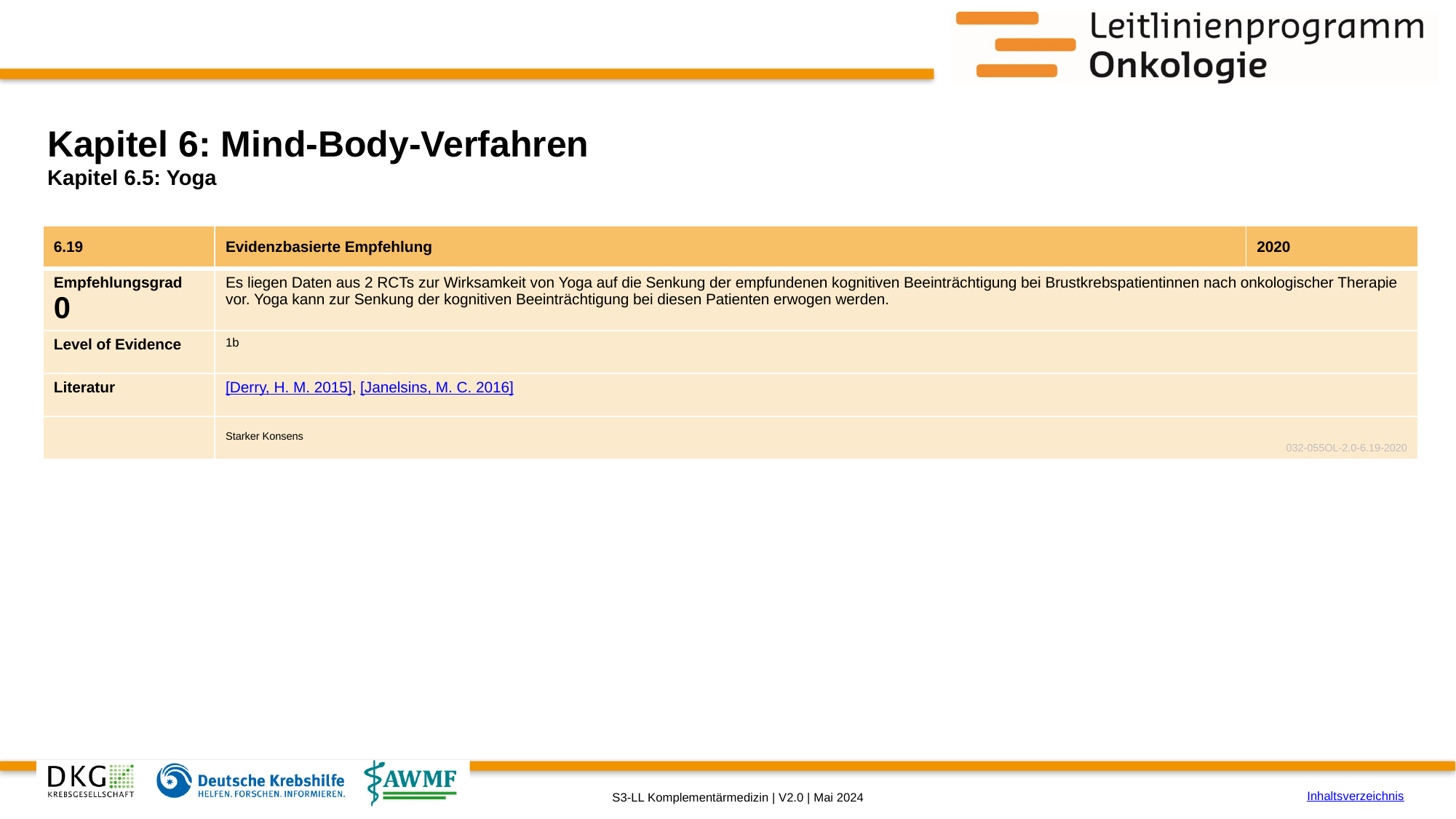

# Kapitel 6: Mind-Body-Verfahren
Kapitel 6.5: Yoga
| 6.19 | Evidenzbasierte Empfehlung | 2020 |
| --- | --- | --- |
| Empfehlungsgrad 0 | Es liegen Daten aus 2 RCTs zur Wirksamkeit von Yoga auf die Senkung der empfundenen kognitiven Beeinträchtigung bei Brustkrebspatientinnen nach onkologischer Therapie vor. Yoga kann zur Senkung der kognitiven Beeinträchtigung bei diesen Patienten erwogen werden. |  |
| Level of Evidence | 1b |  |
| Literatur | [Derry, H. M. 2015], [Janelsins, M. C. 2016] |  |
|  | Starker Konsens 032-055OL-2.0-6.19-2020 |  |
Inhaltsverzeichnis
S3-LL Komplementärmedizin | V2.0 | Mai 2024